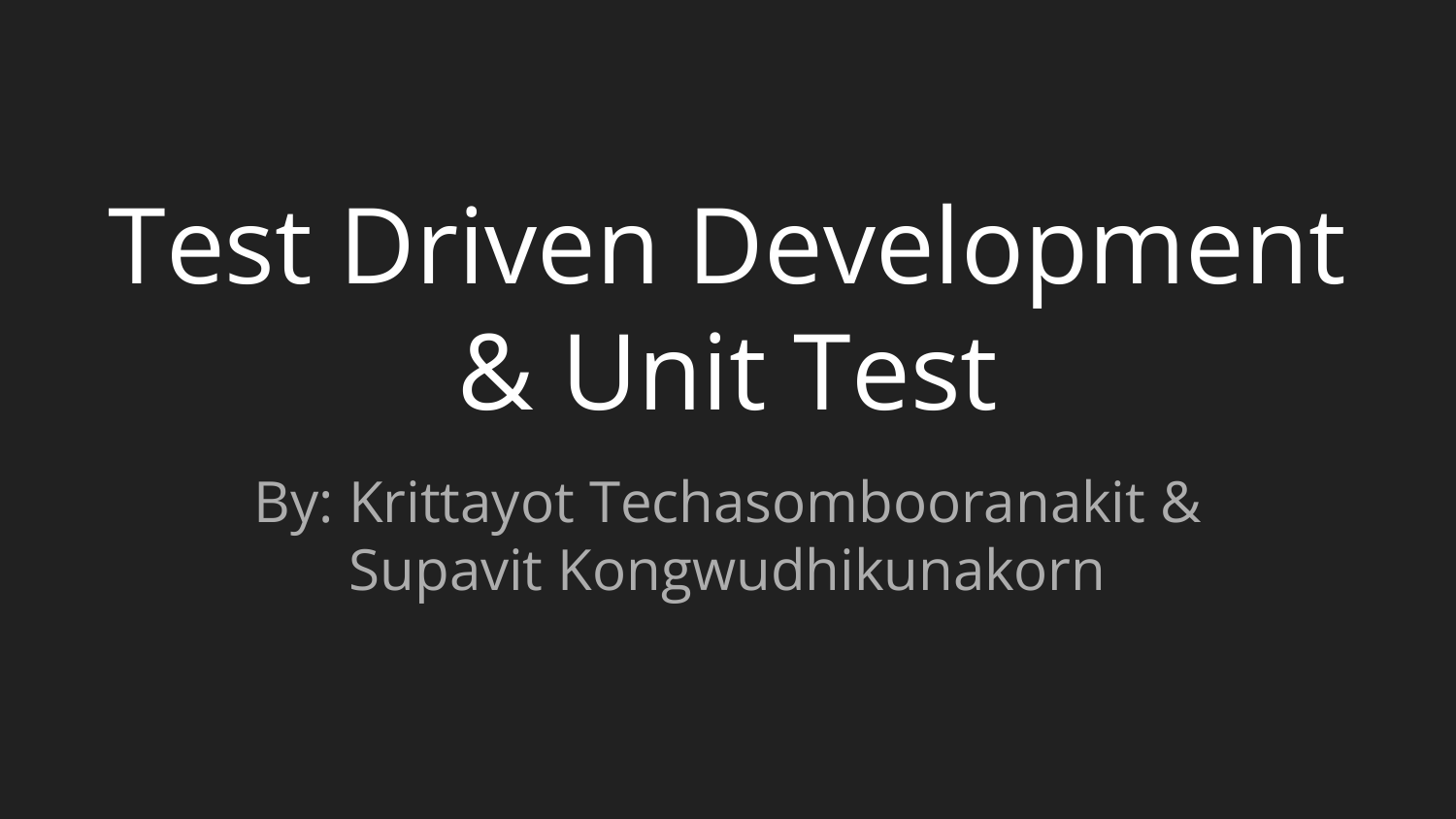

# Test Driven Development & Unit Test
By: Krittayot Techasombooranakit &
Supavit Kongwudhikunakorn